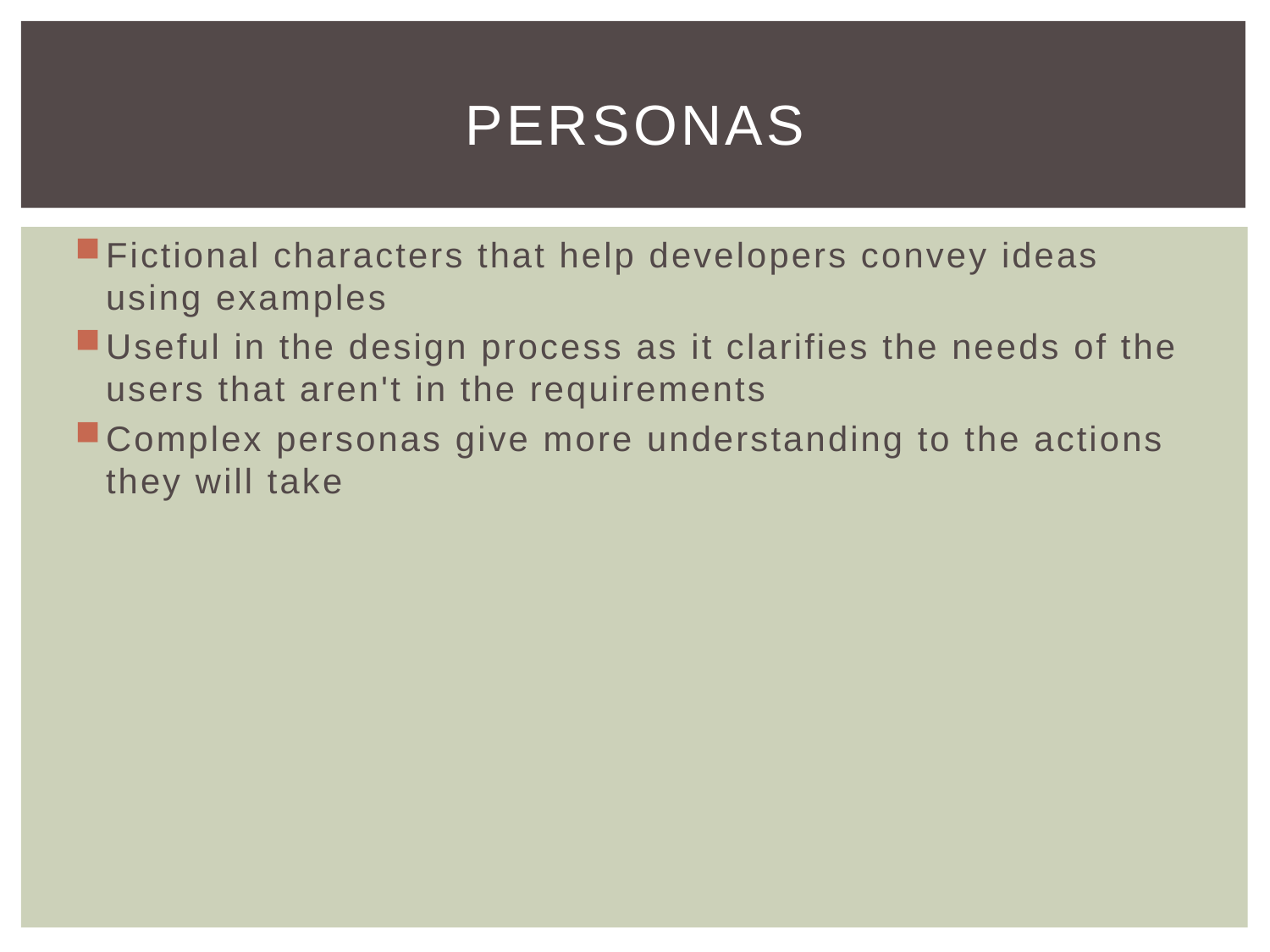

# Personas
Fictional characters that help developers convey ideas using examples
Useful in the design process as it clarifies the needs of the users that aren't in the requirements
Complex personas give more understanding to the actions they will take